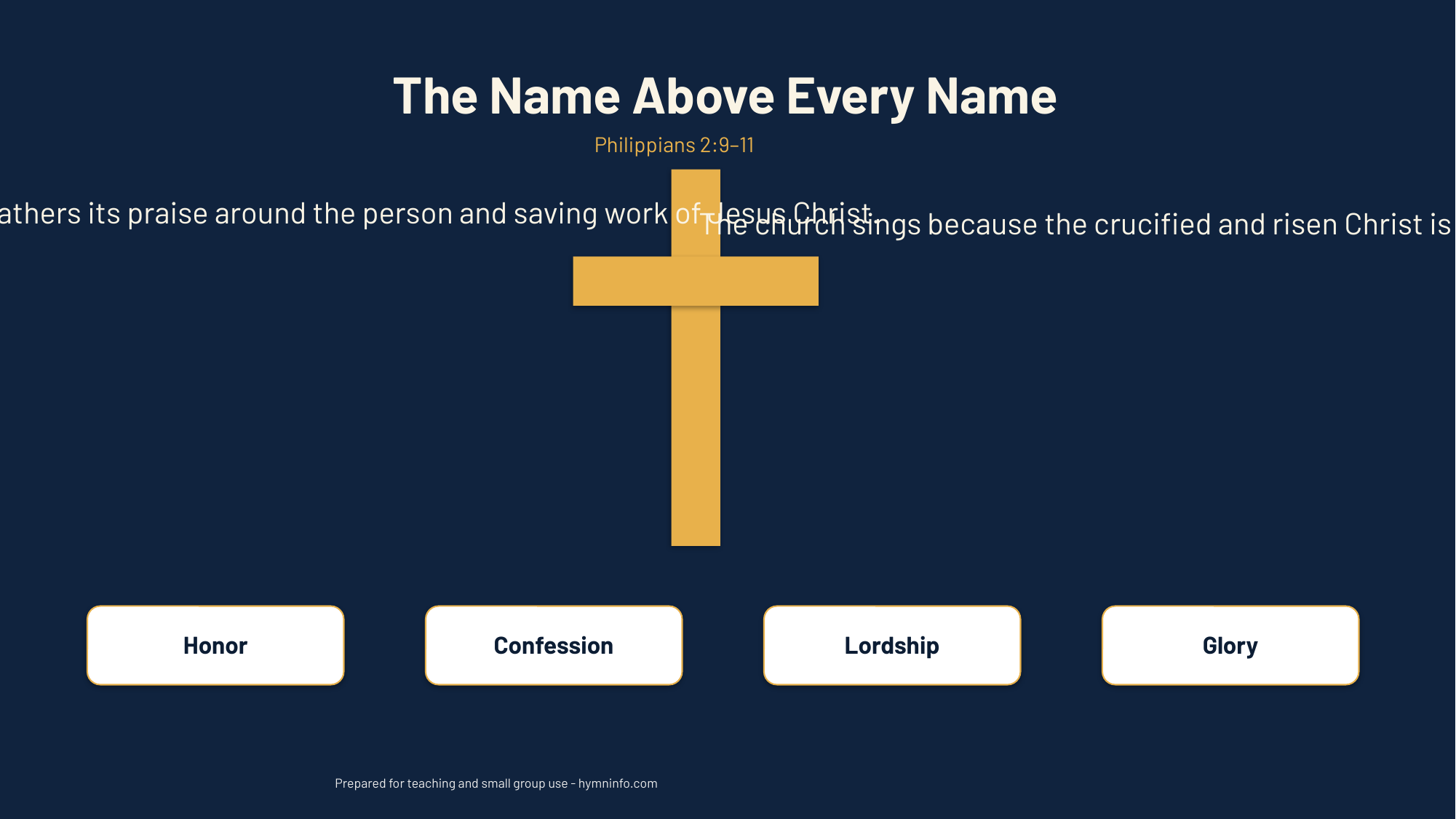

The Name Above Every Name
Philippians 2:9–11

Wesley’s hymn gathers its praise around the person and saving work of Jesus Christ.
The church sings because the crucified and risen Christ is Lord.

Honor
Confession
Lordship
Glory
Prepared for teaching and small group use - hymninfo.com